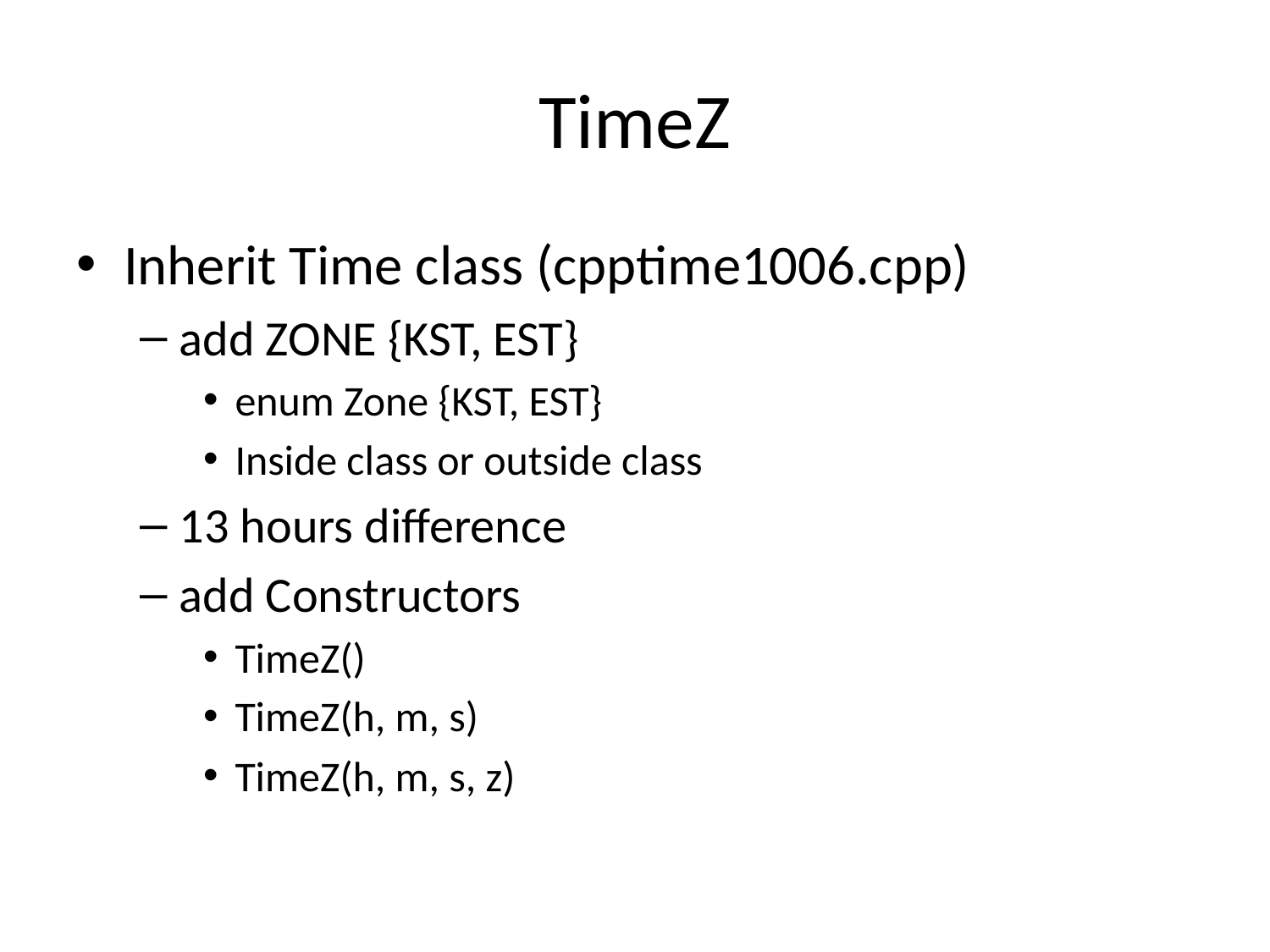

# TimeZ
Inherit Time class (cpptime1006.cpp)
add ZONE {KST, EST}
enum Zone {KST, EST}
Inside class or outside class
13 hours difference
add Constructors
TimeZ()
TimeZ(h, m, s)
TimeZ(h, m, s, z)